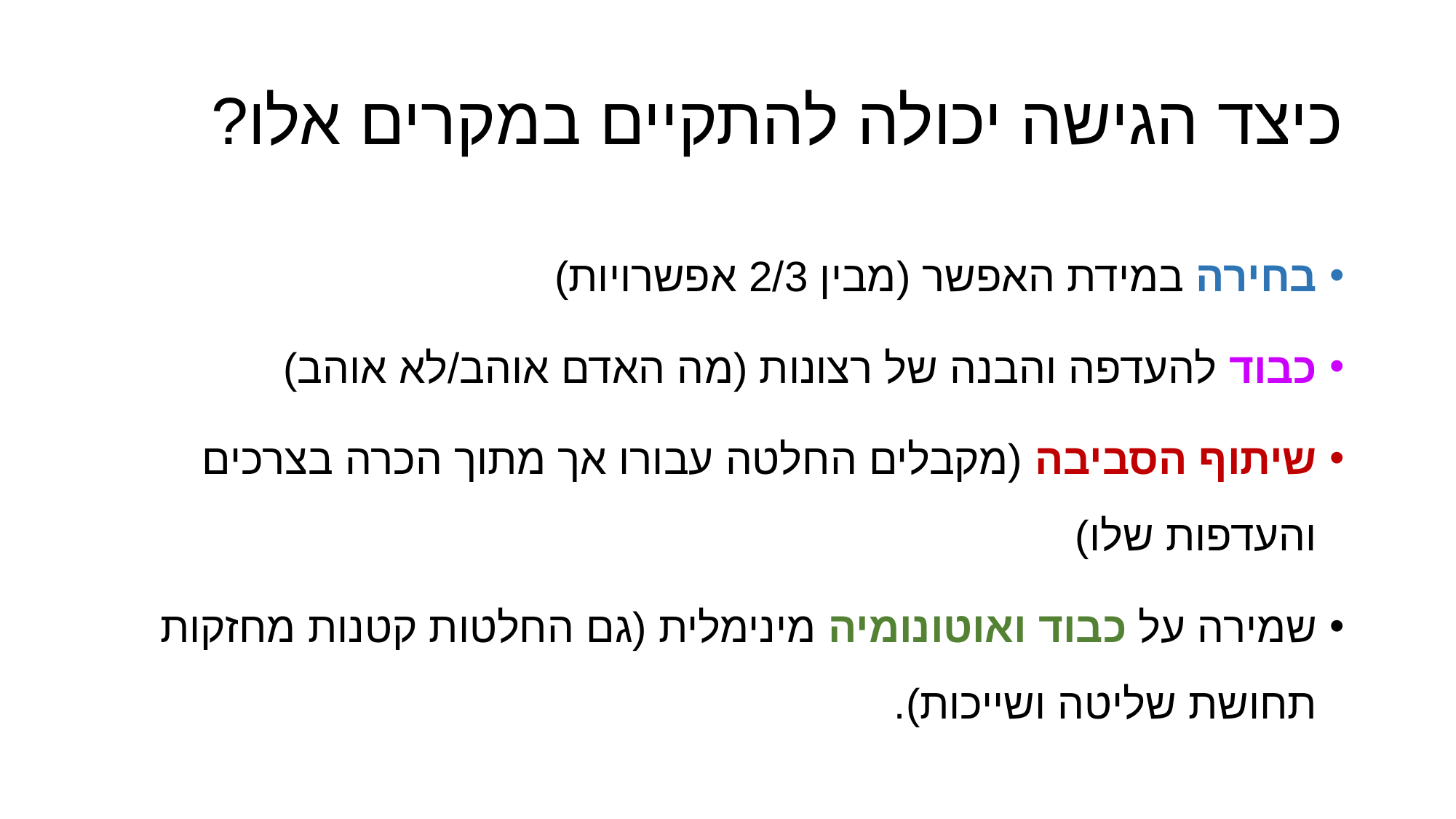

# כיצד הגישה יכולה להתקיים במקרים אלו?
בחירה במידת האפשר (מבין 2/3 אפשרויות)
כבוד להעדפה והבנה של רצונות (מה האדם אוהב/לא אוהב)
שיתוף הסביבה (מקבלים החלטה עבורו אך מתוך הכרה בצרכים והעדפות שלו)
שמירה על כבוד ואוטונומיה מינימלית (גם החלטות קטנות מחזקות תחושת שליטה ושייכות).